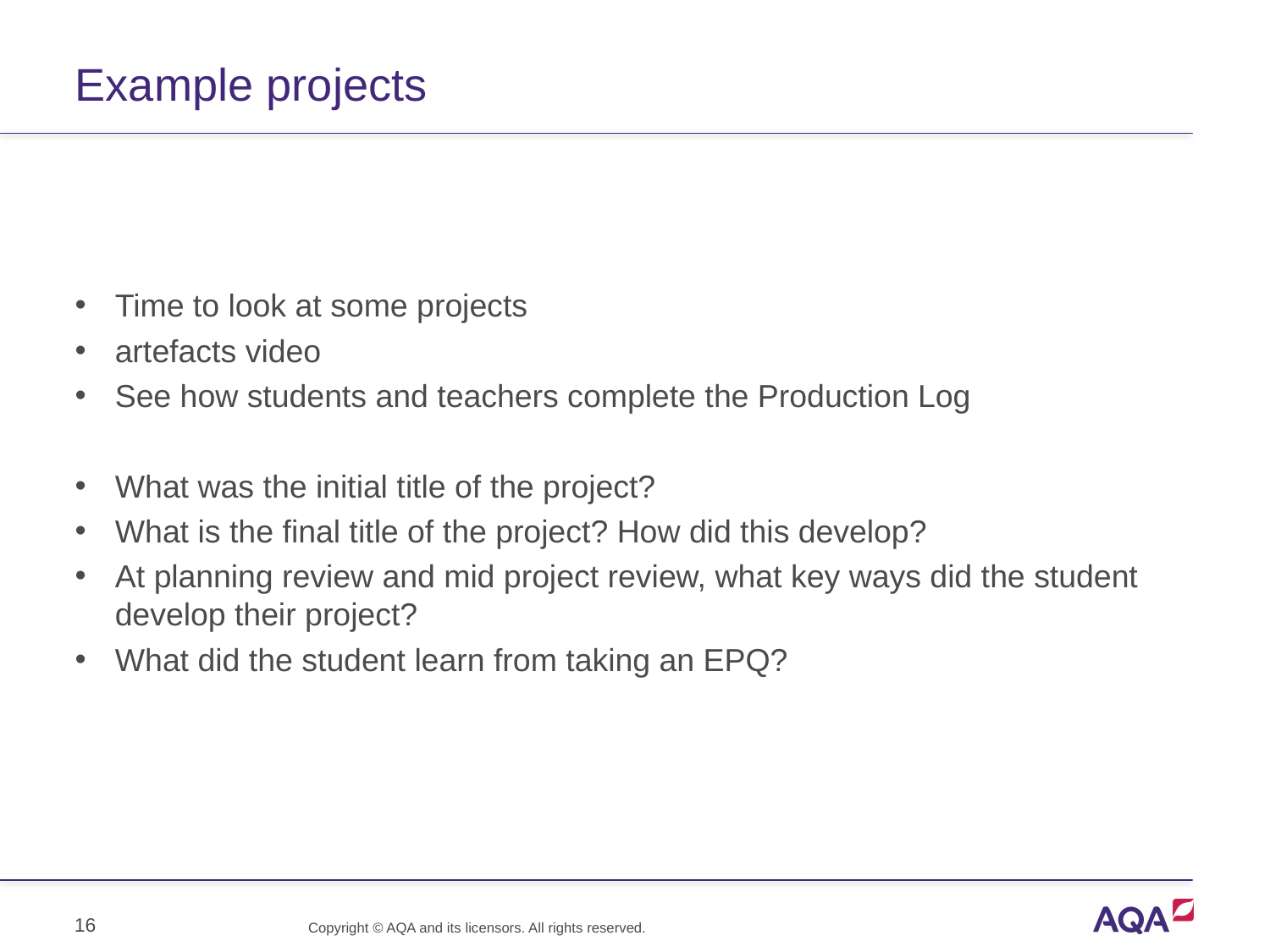

# Example projects

Time to look at some projects
artefacts video
See how students and teachers complete the Production Log

What was the initial title of the project?
What is the final title of the project? How did this develop?
At planning review and mid project review, what key ways did the student develop their project?
What did the student learn from taking an EPQ?

16
Copyright © AQA and its licensors. All rights reserved.